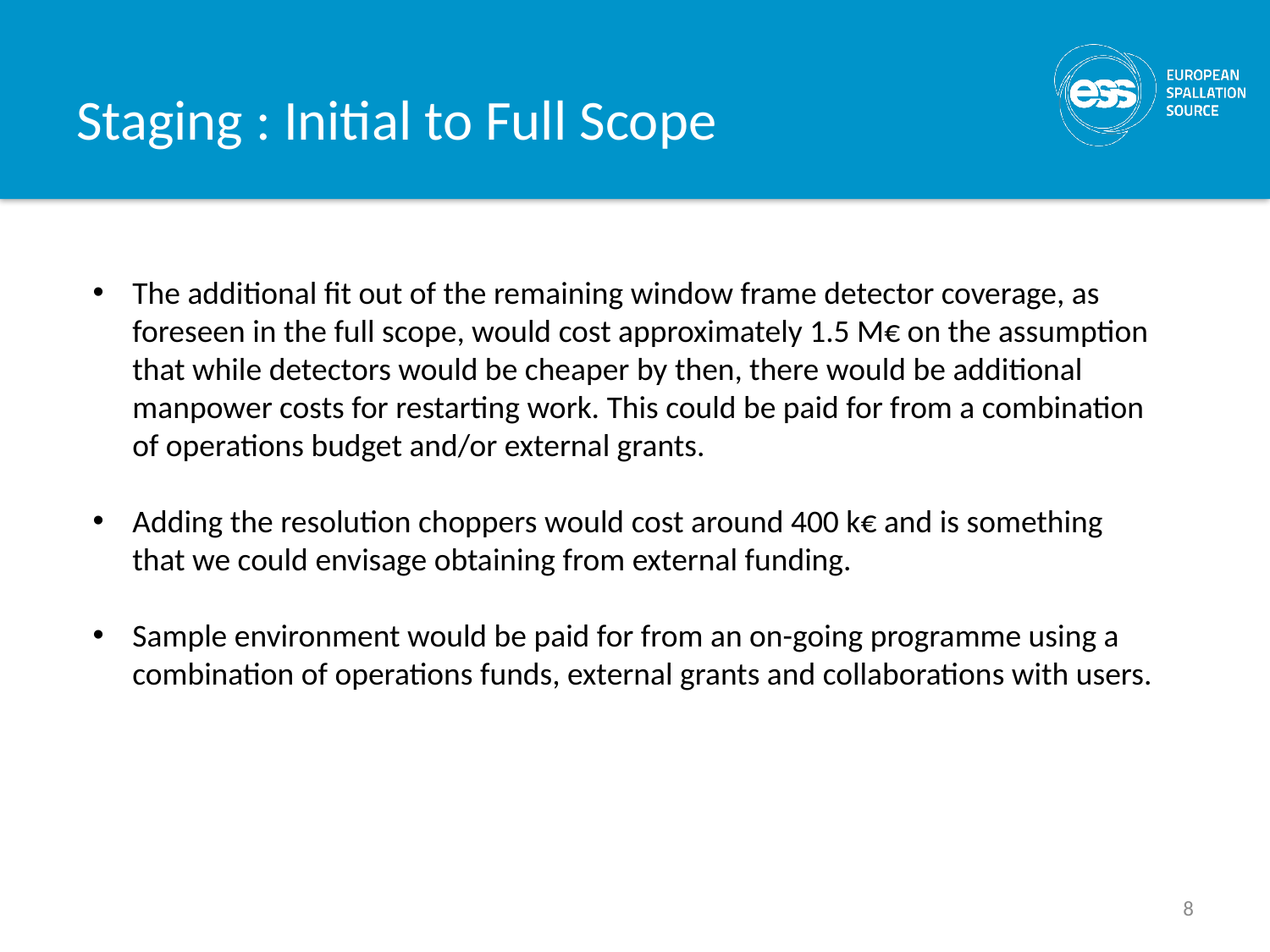

# Staging : Initial to Full Scope
The additional fit out of the remaining window frame detector coverage, as foreseen in the full scope, would cost approximately 1.5 M€ on the assumption that while detectors would be cheaper by then, there would be additional manpower costs for restarting work. This could be paid for from a combination of operations budget and/or external grants.

Adding the resolution choppers would cost around 400 k€ and is something that we could envisage obtaining from external funding.

Sample environment would be paid for from an on-going programme using a combination of operations funds, external grants and collaborations with users.
8